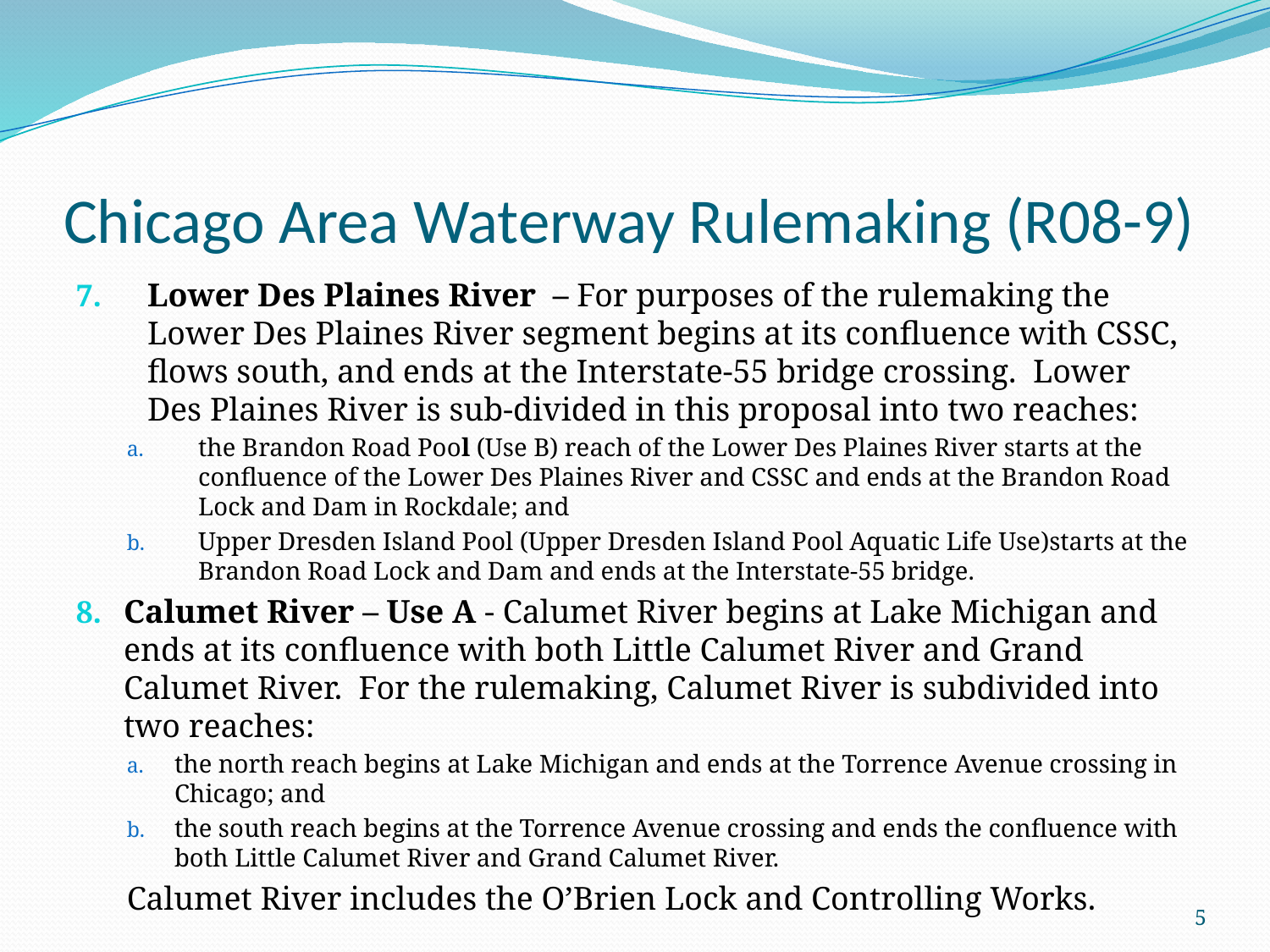

# Chicago Area Waterway Rulemaking (R08-9)
Lower Des Plaines River  – For purposes of the rulemaking the Lower Des Plaines River segment begins at its confluence with CSSC, flows south, and ends at the Interstate-55 bridge crossing.  Lower Des Plaines River is sub-divided in this proposal into two reaches:
the Brandon Road Pool (Use B) reach of the Lower Des Plaines River starts at the confluence of the Lower Des Plaines River and CSSC and ends at the Brandon Road Lock and Dam in Rockdale; and
Upper Dresden Island Pool (Upper Dresden Island Pool Aquatic Life Use)starts at the Brandon Road Lock and Dam and ends at the Interstate-55 bridge.
Calumet River – Use A - Calumet River begins at Lake Michigan and ends at its confluence with both Little Calumet River and Grand Calumet River.  For the rulemaking, Calumet River is subdivided into two reaches:
the north reach begins at Lake Michigan and ends at the Torrence Avenue crossing in Chicago; and
the south reach begins at the Torrence Avenue crossing and ends the confluence with both Little Calumet River and Grand Calumet River.
Calumet River includes the O’Brien Lock and Controlling Works.
5